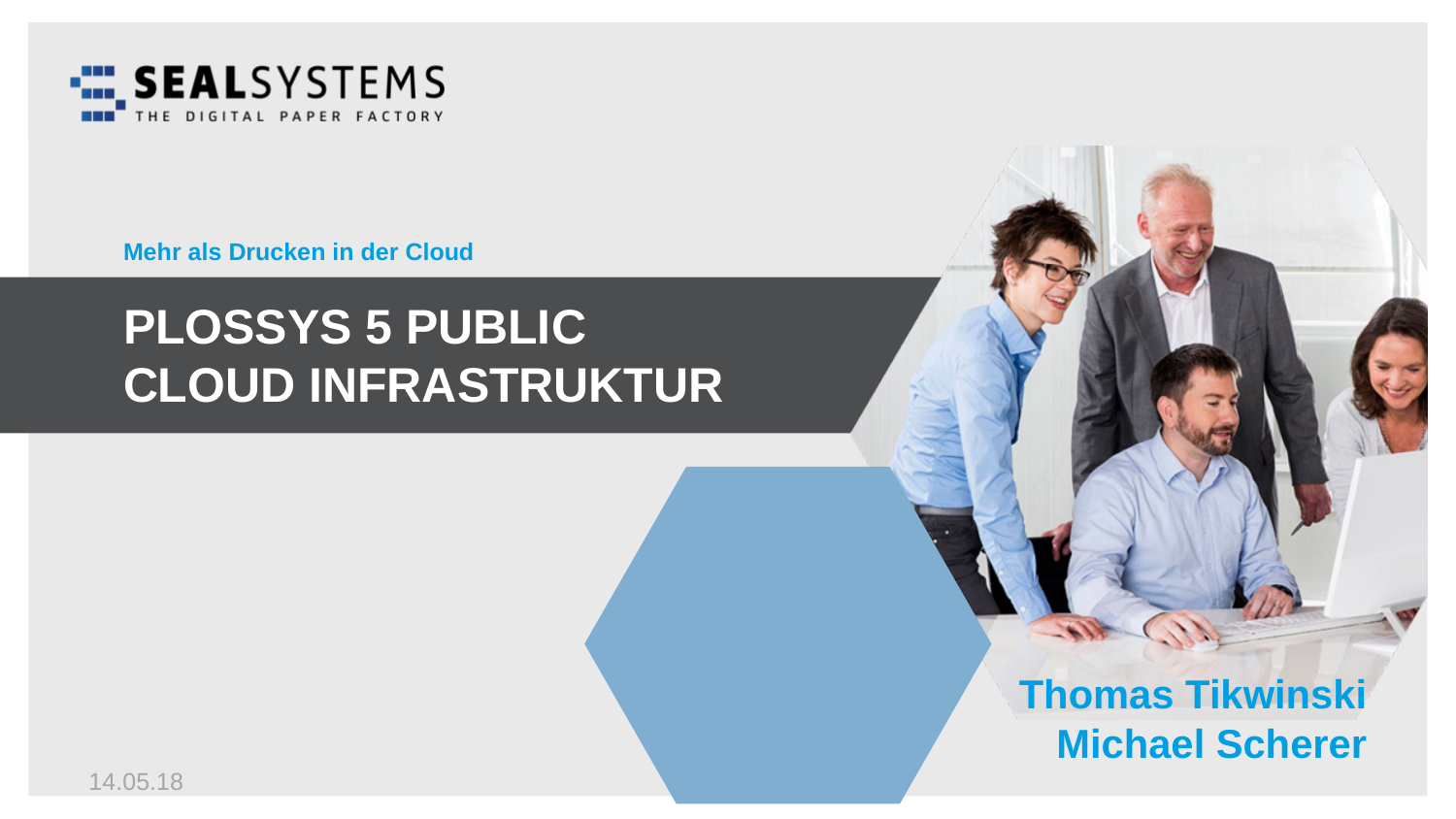

Mehr als Drucken in der Cloud
# PLOSSYS 5 Public Cloud Infrastruktur
Thomas Tikwinski
Michael Scherer
14.05.18